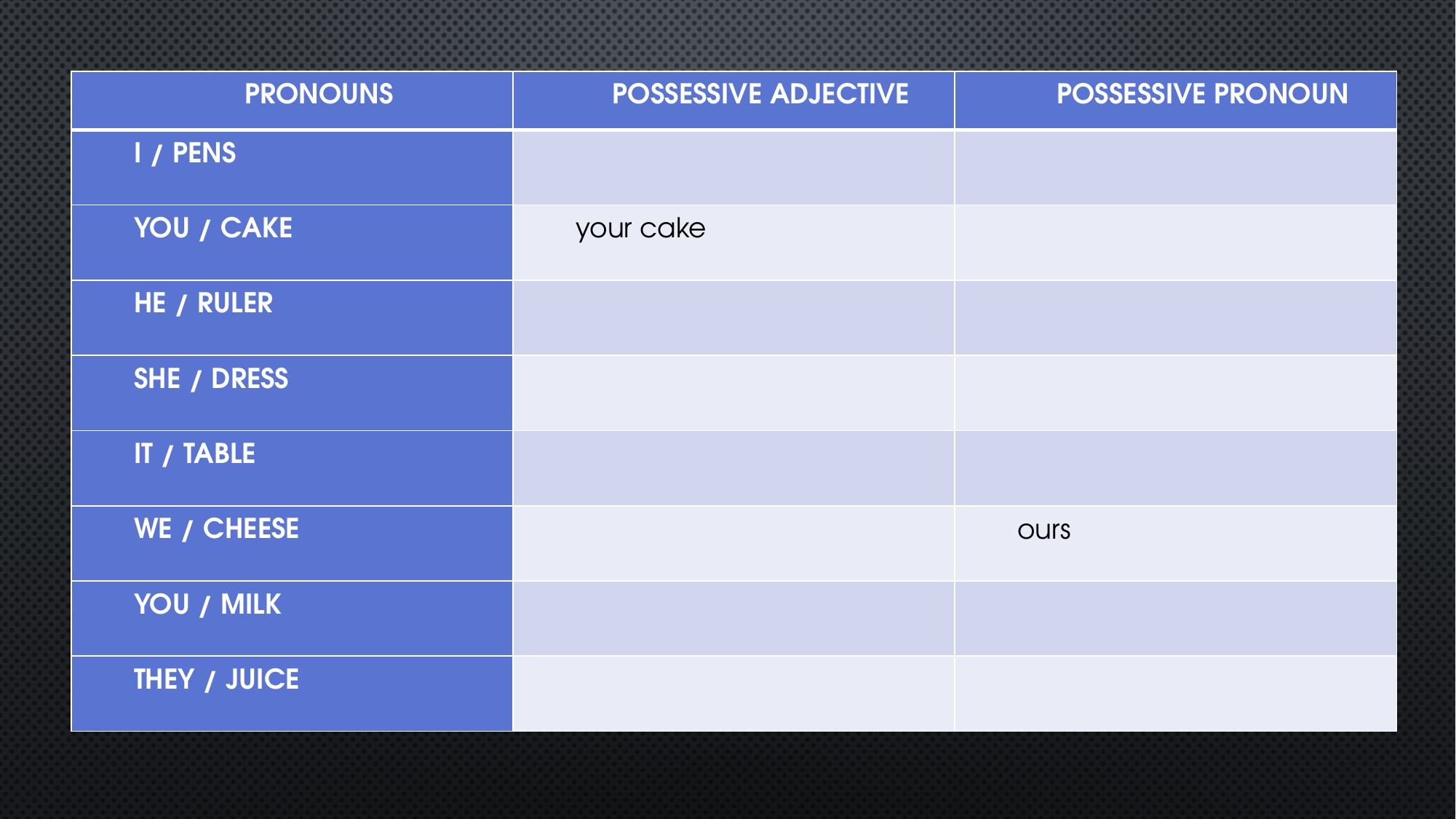

| PRONOUNS | POSSESSIVE ADJECTIVE | POSSESSIVE PRONOUN |
| --- | --- | --- |
| I / PENS |  |  |
| YOU / CAKE | your cake |  |
| HE / RULER |  |  |
| SHE / DRESS |  |  |
| IT / TABLE |  |  |
| WE / CHEESE |  | ours |
| YOU / MILK |  |  |
| THEY / JUICE |  |  |